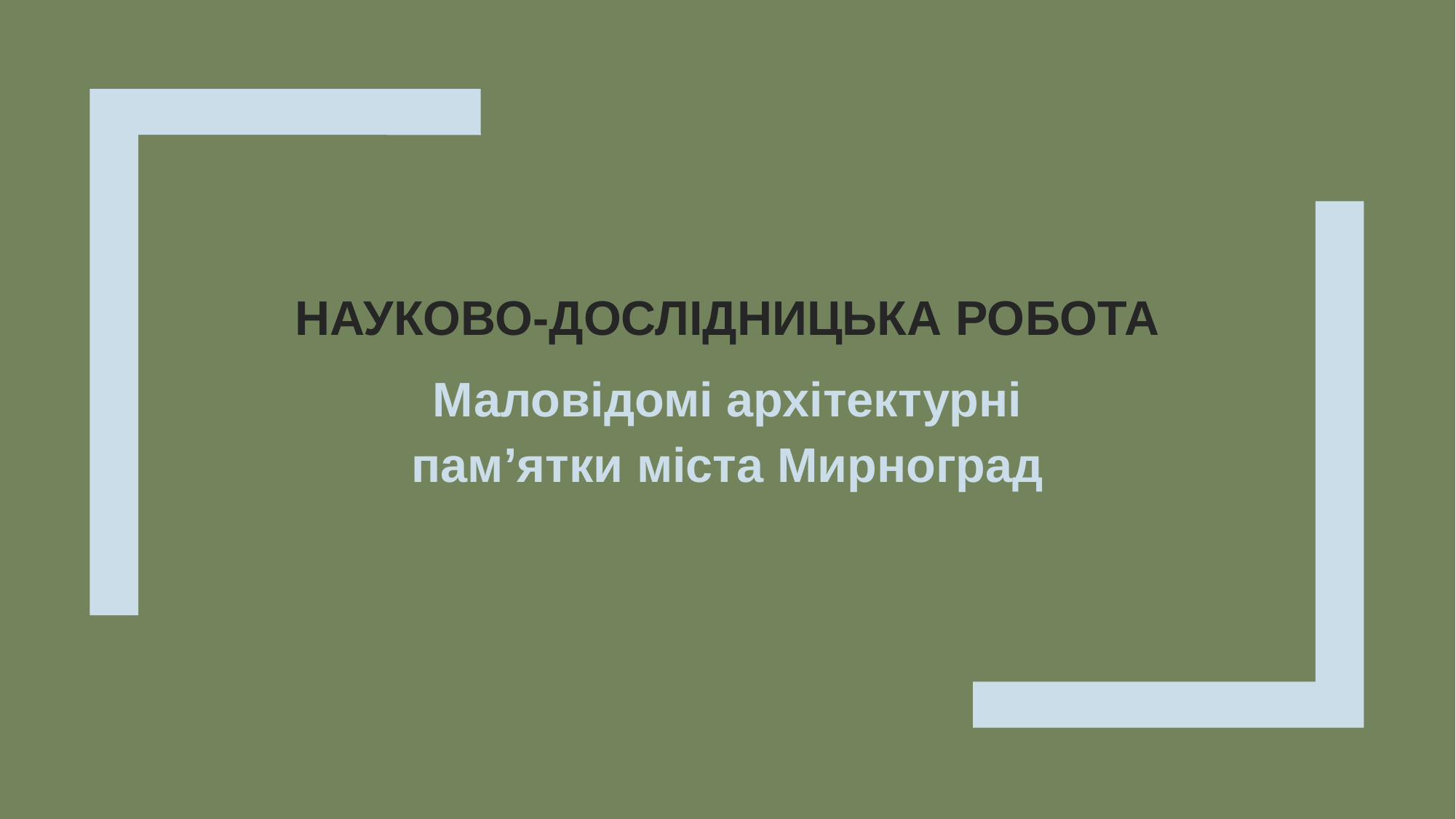

# Науково-дослідницька робота
Маловідомі архітектурні пам’ятки міста Мирноград